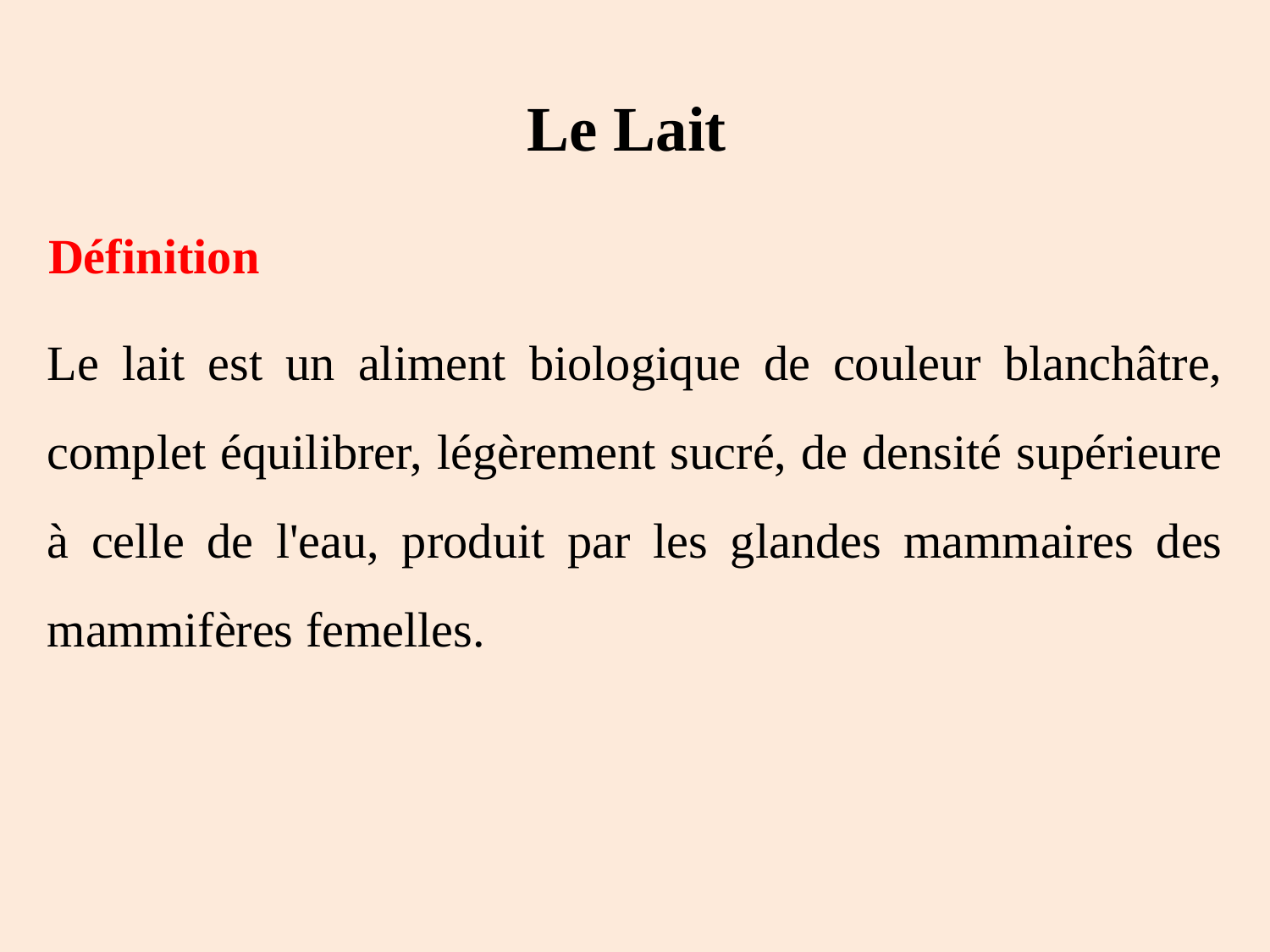

Le Lait
Définition
Le lait est un aliment biologique de couleur blanchâtre, complet équilibrer, légèrement sucré, de densité supérieure à celle de l'eau, produit par les glandes mammaires des mammifères femelles.